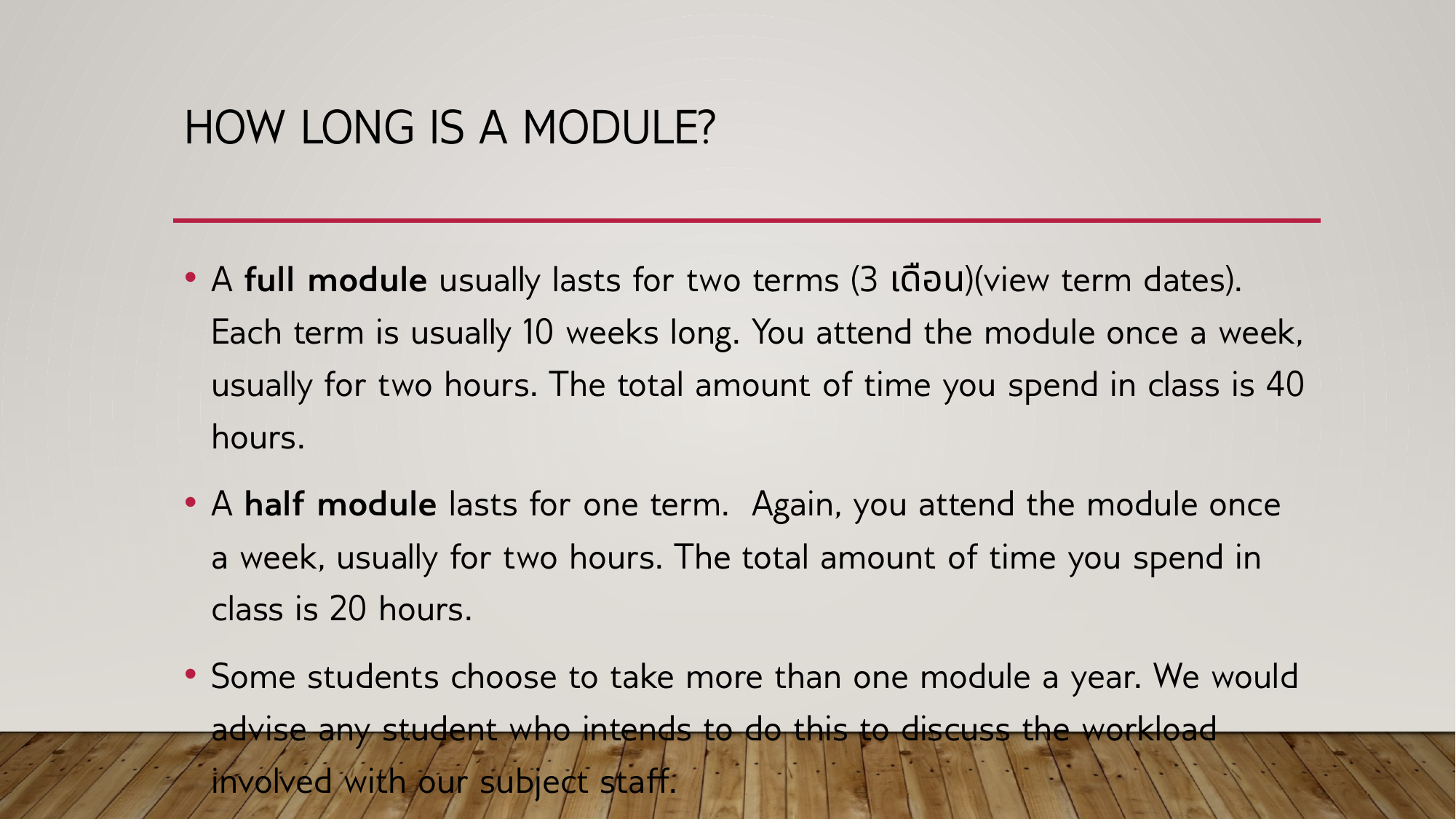

# How long is a module?
A full module usually lasts for two terms (3 เดือน)(view term dates). Each term is usually 10 weeks long. You attend the module once a week, usually for two hours. The total amount of time you spend in class is 40 hours.
A half module lasts for one term.  Again, you attend the module once a week, usually for two hours. The total amount of time you spend in class is 20 hours.
Some students choose to take more than one module a year. We would advise any student who intends to do this to discuss the workload involved with our subject staff.